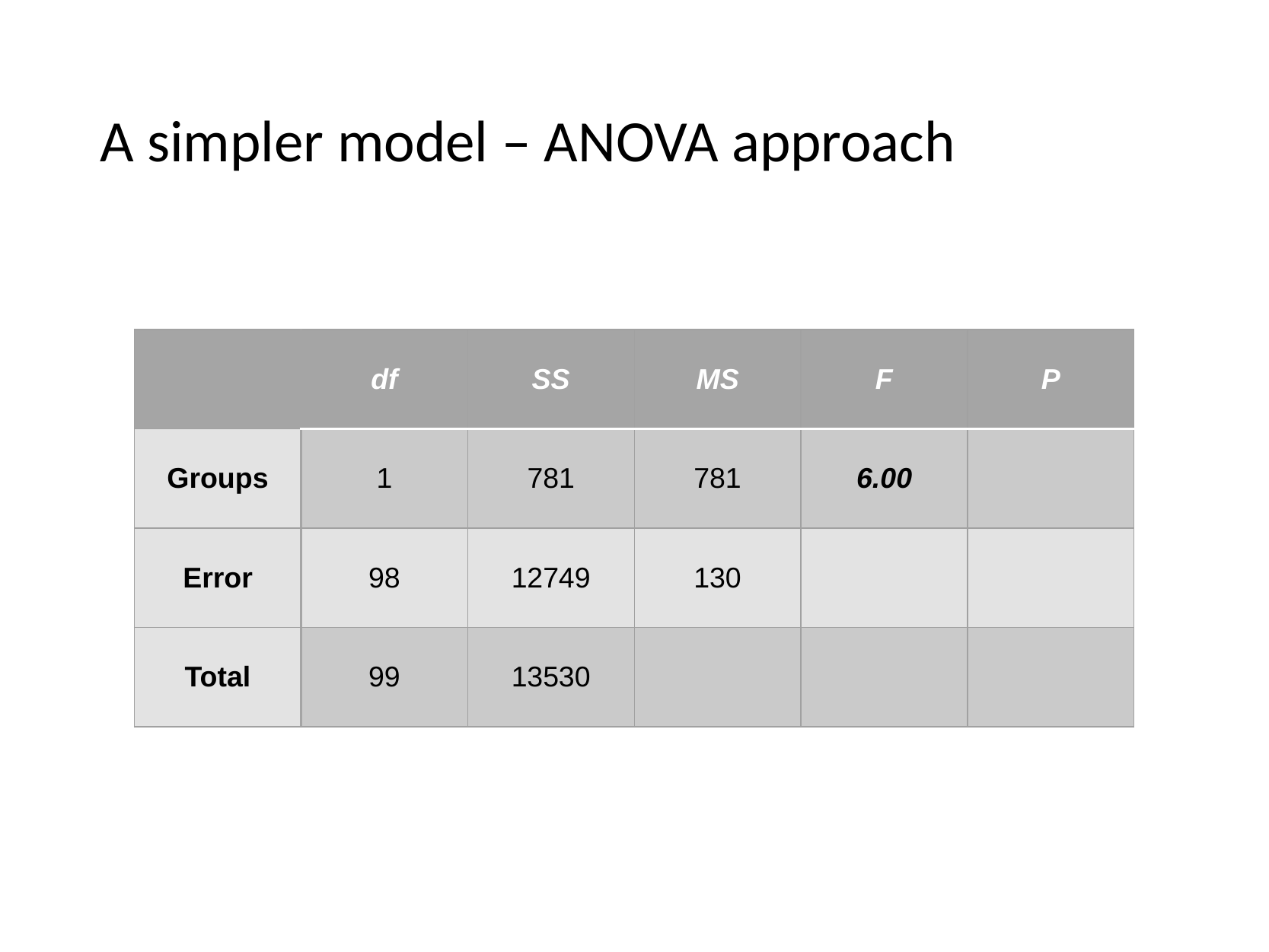

# A simpler model – ANOVA approach
|  | df | SS | MS | F | P |
| --- | --- | --- | --- | --- | --- |
| Groups | 1 | 781 | 781 | 6.00 |  |
| Error | 98 | 12749 | 130 |  |  |
| Total | 99 | 13530 |  |  |  |